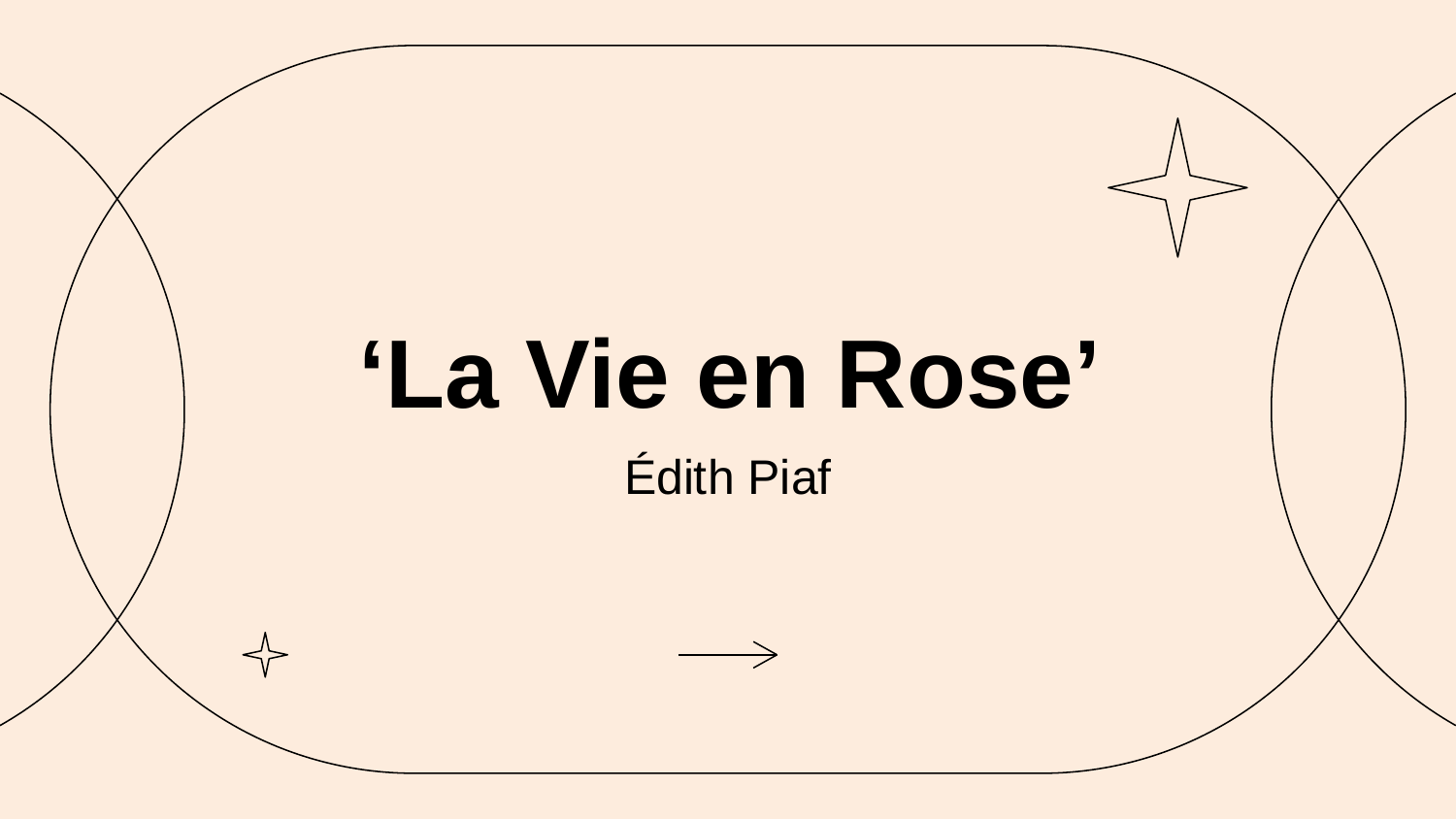

# ‘La Vie en Rose’
Édith Piaf